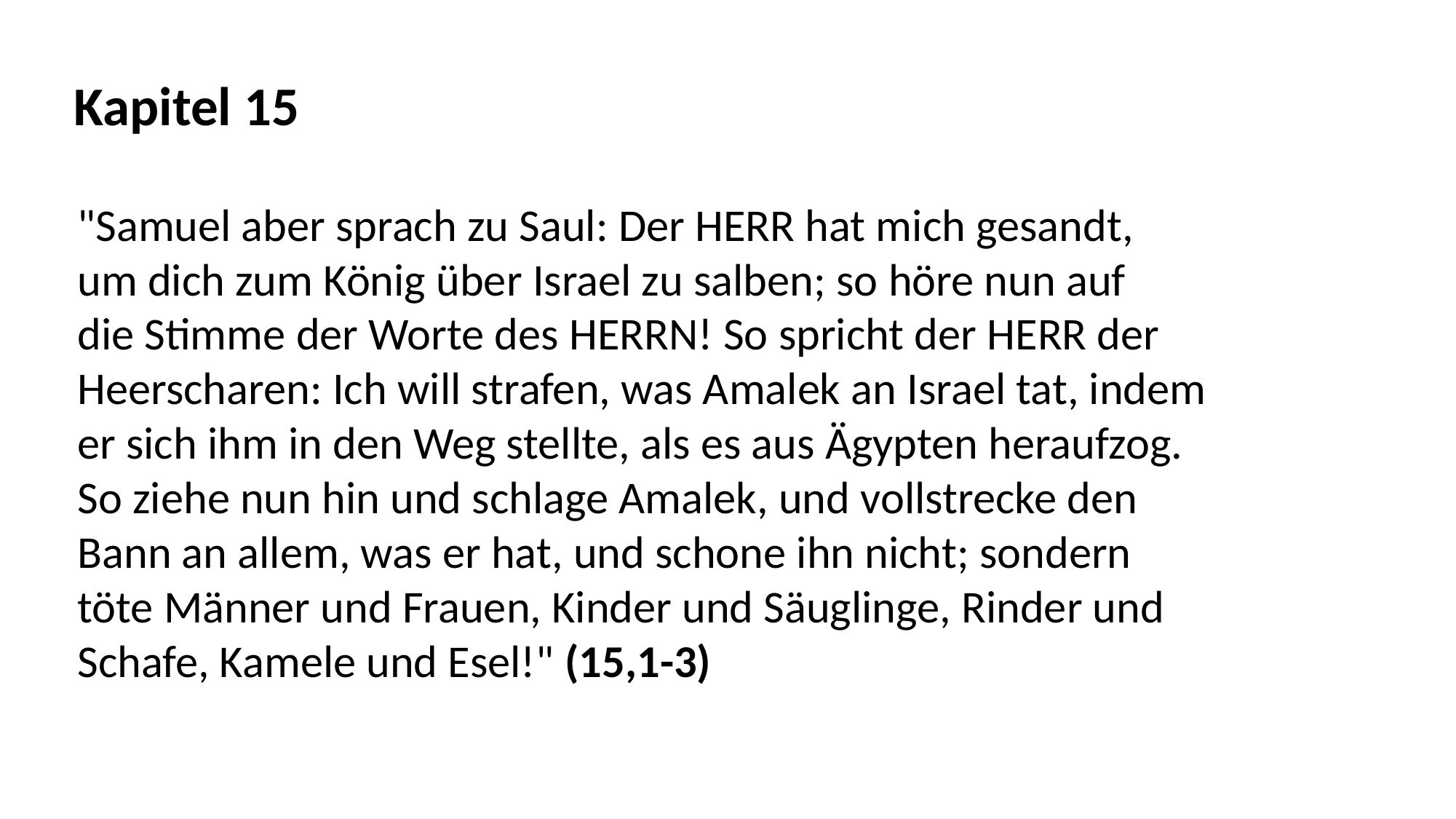

Kapitel 15
"Samuel aber sprach zu Saul: Der HERR hat mich gesandt,
um dich zum König über Israel zu salben; so höre nun auf
die Stimme der Worte des HERRN! So spricht der HERR der
Heerscharen: Ich will strafen, was Amalek an Israel tat, indem
er sich ihm in den Weg stellte, als es aus Ägypten heraufzog.
So ziehe nun hin und schlage Amalek, und vollstrecke den
Bann an allem, was er hat, und schone ihn nicht; sondern
töte Männer und Frauen, Kinder und Säuglinge, Rinder und
Schafe, Kamele und Esel!" (15,1-3)